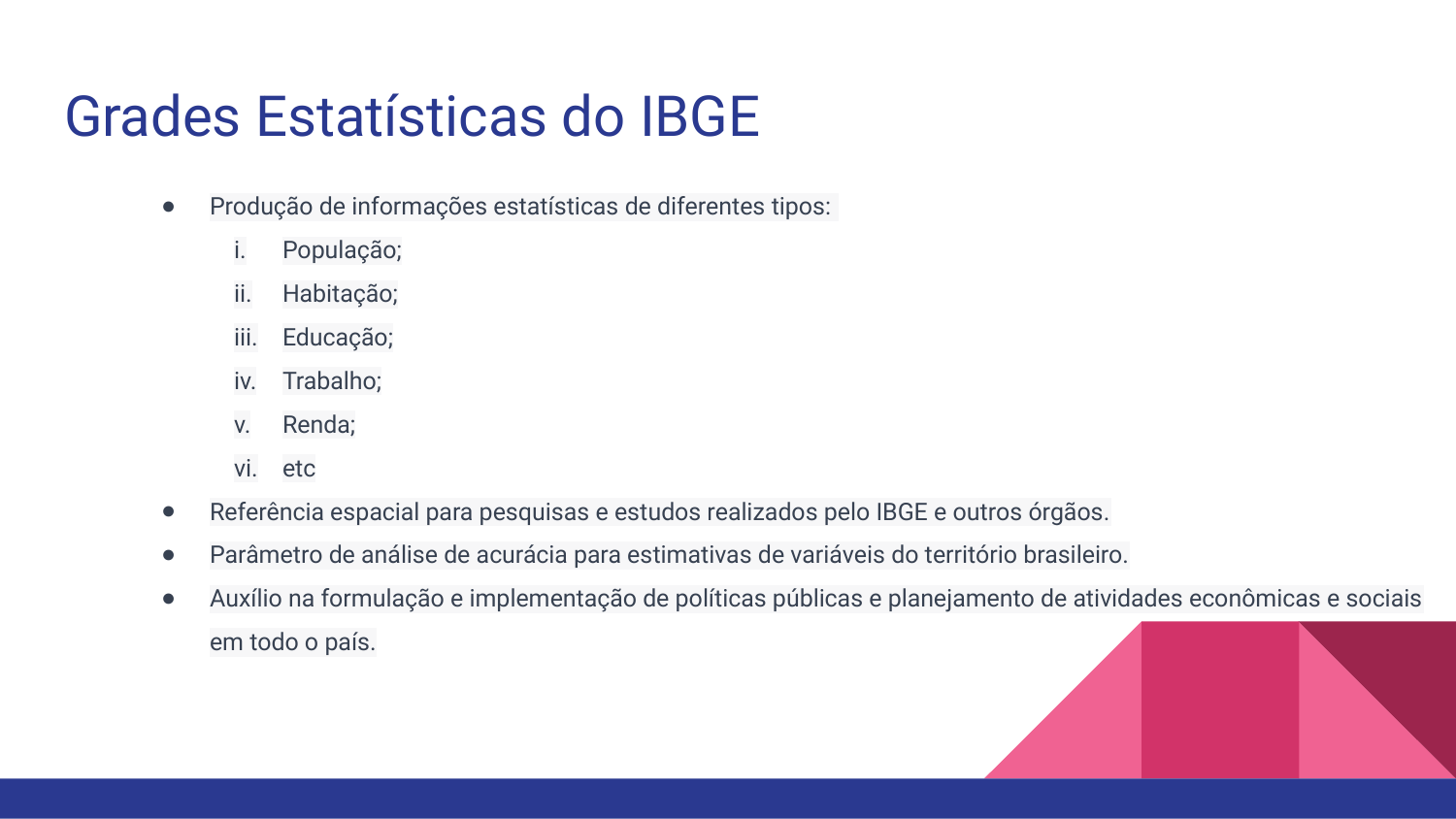

# Grades Estatísticas do IBGE
Produção de informações estatísticas de diferentes tipos:
População;
Habitação;
Educação;
Trabalho;
Renda;
etc
Referência espacial para pesquisas e estudos realizados pelo IBGE e outros órgãos.
Parâmetro de análise de acurácia para estimativas de variáveis do território brasileiro.
Auxílio na formulação e implementação de políticas públicas e planejamento de atividades econômicas e sociais em todo o país.